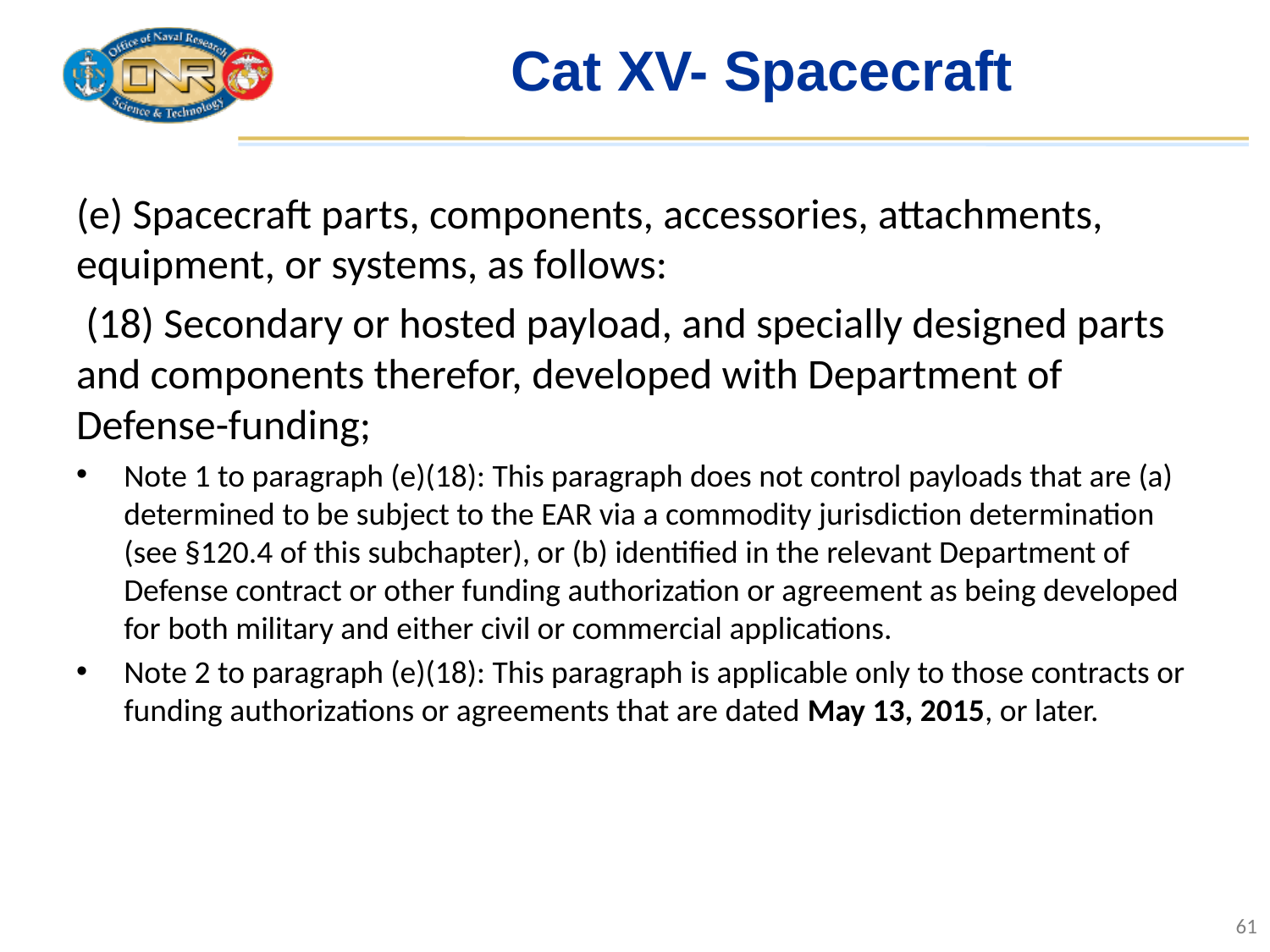

# Cat XV- Spacecraft
(e) Spacecraft parts, components, accessories, attachments, equipment, or systems, as follows:
 (18) Secondary or hosted payload, and specially designed parts and components therefor, developed with Department of Defense-funding;
Note 1 to paragraph (e)(18): This paragraph does not control payloads that are (a) determined to be subject to the EAR via a commodity jurisdiction determination (see §120.4 of this subchapter), or (b) identified in the relevant Department of Defense contract or other funding authorization or agreement as being developed for both military and either civil or commercial applications.
Note 2 to paragraph (e)(18): This paragraph is applicable only to those contracts or funding authorizations or agreements that are dated May 13, 2015, or later.

61